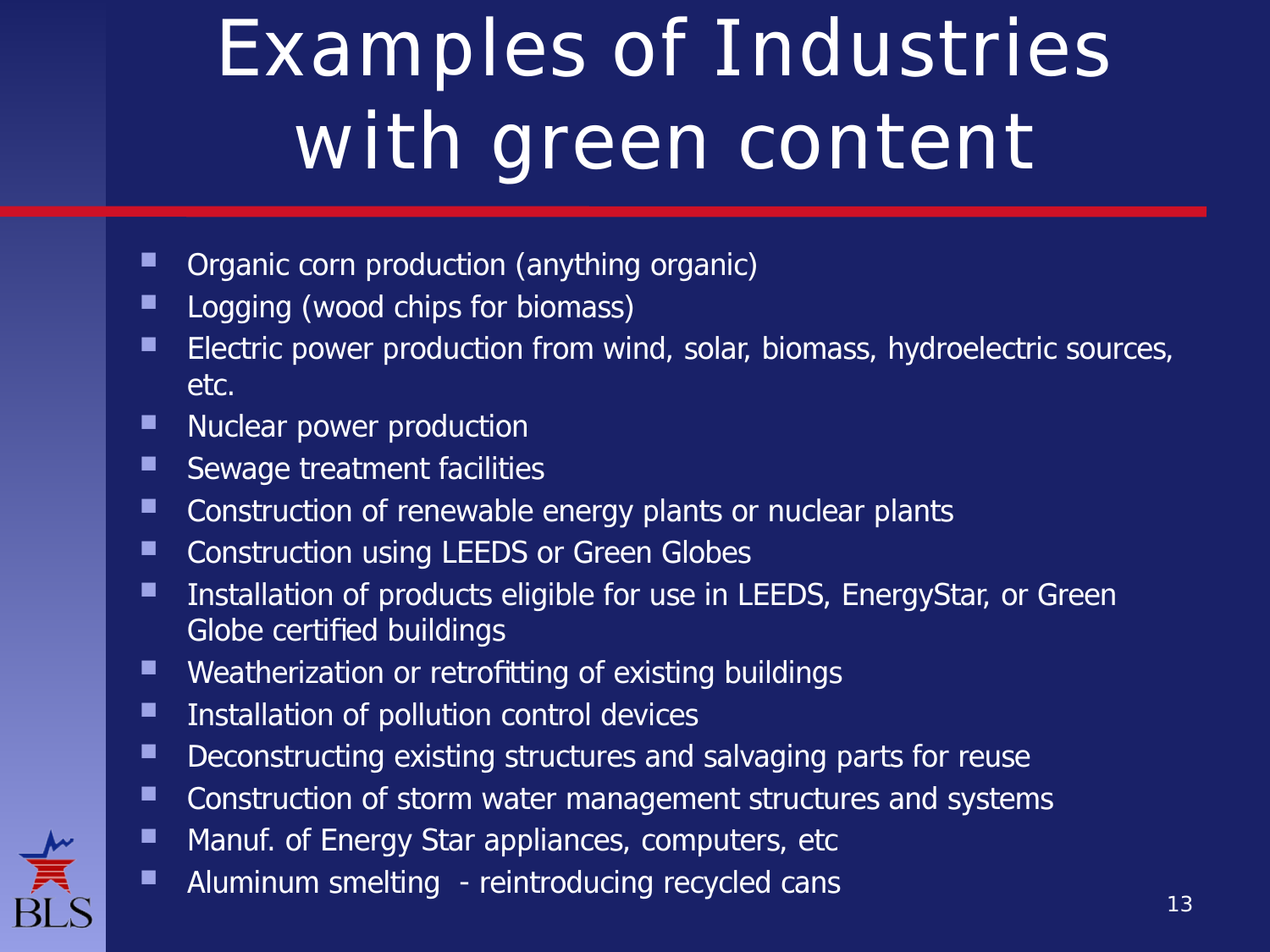

# Examples of Industries with green content
Organic corn production (anything organic)
Logging (wood chips for biomass)
Electric power production from wind, solar, biomass, hydroelectric sources, etc.
Nuclear power production
Sewage treatment facilities
Construction of renewable energy plants or nuclear plants
Construction using LEEDS or Green Globes
Installation of products eligible for use in LEEDS, EnergyStar, or Green Globe certified buildings
Weatherization or retrofitting of existing buildings
Installation of pollution control devices
Deconstructing existing structures and salvaging parts for reuse
Construction of storm water management structures and systems
Manuf. of Energy Star appliances, computers, etc
Aluminum smelting  - reintroducing recycled cans

13